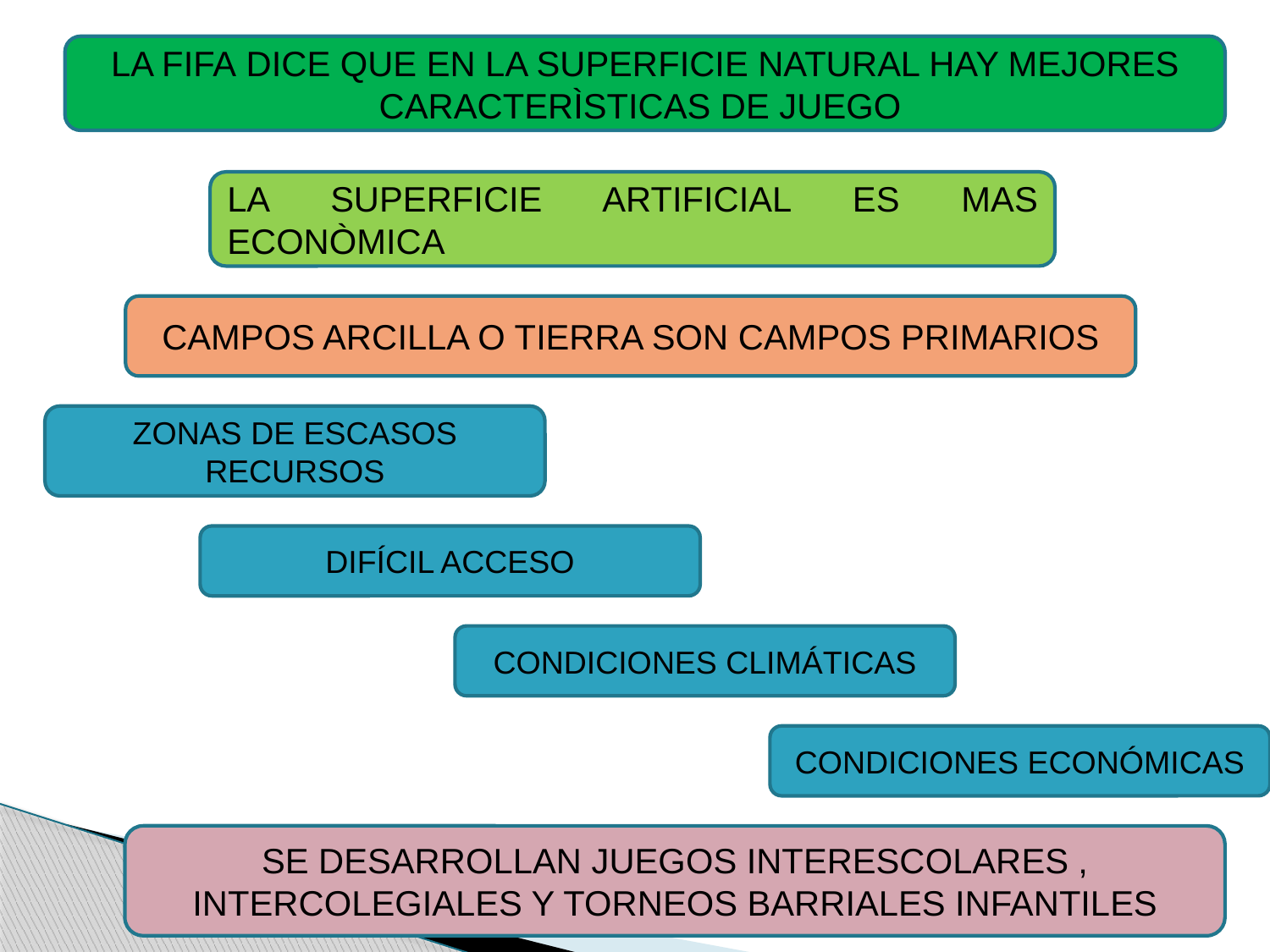

LA FIFA DICE QUE EN LA SUPERFICIE NATURAL HAY MEJORES CARACTERÌSTICAS DE JUEGO
LA SUPERFICIE ARTIFICIAL ES MAS ECONÒMICA
CAMPOS ARCILLA O TIERRA SON CAMPOS PRIMARIOS
ZONAS DE ESCASOS RECURSOS
DIFÍCIL ACCESO
CONDICIONES CLIMÁTICAS
CONDICIONES ECONÓMICAS
SE DESARROLLAN JUEGOS INTERESCOLARES , INTERCOLEGIALES Y TORNEOS BARRIALES INFANTILES